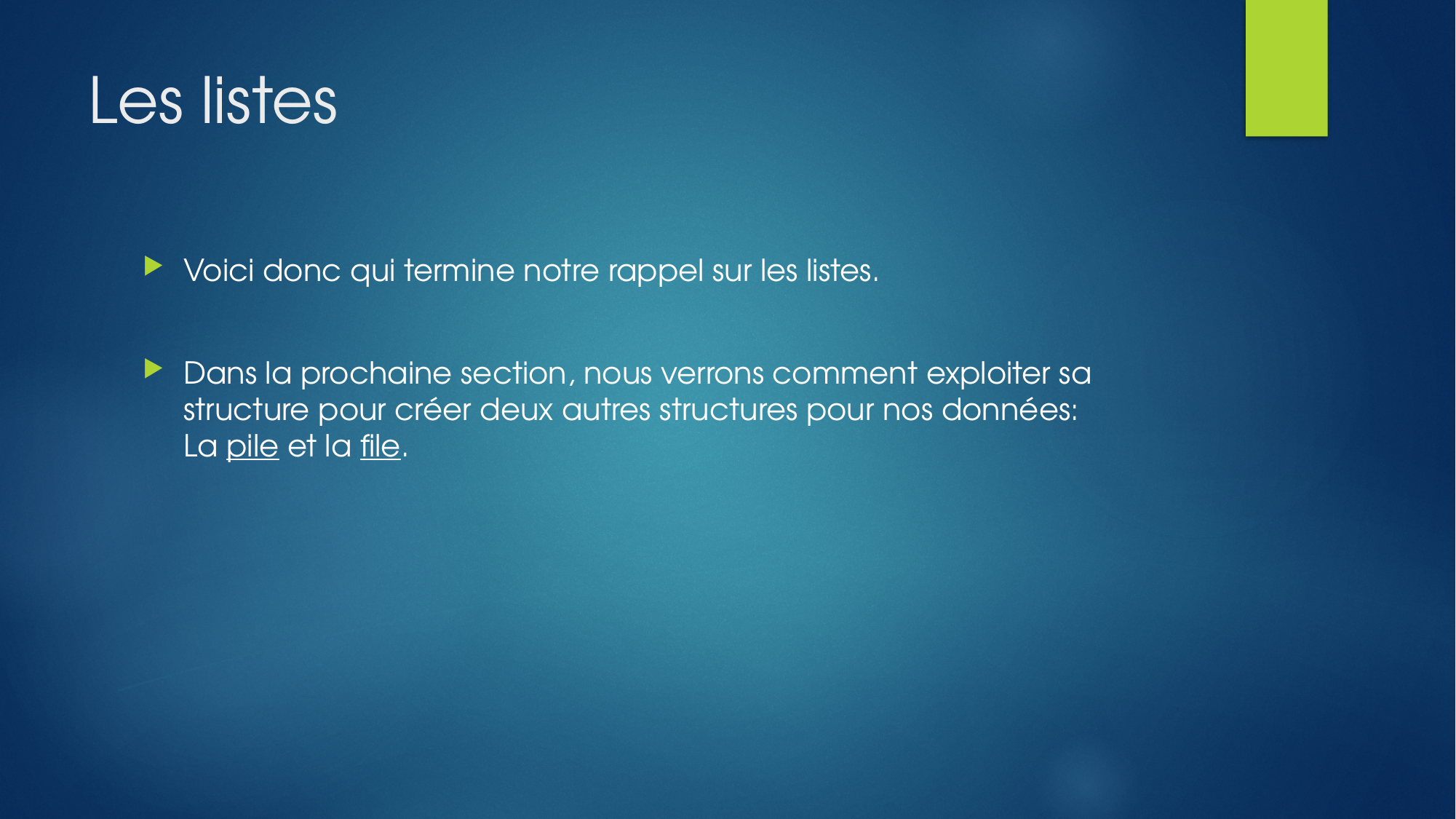

# Les listes
Voici donc qui termine notre rappel sur les listes.

Dans la prochaine section, nous verrons comment exploiter sa structure pour créer deux autres structures pour nos données: La pile et la file.